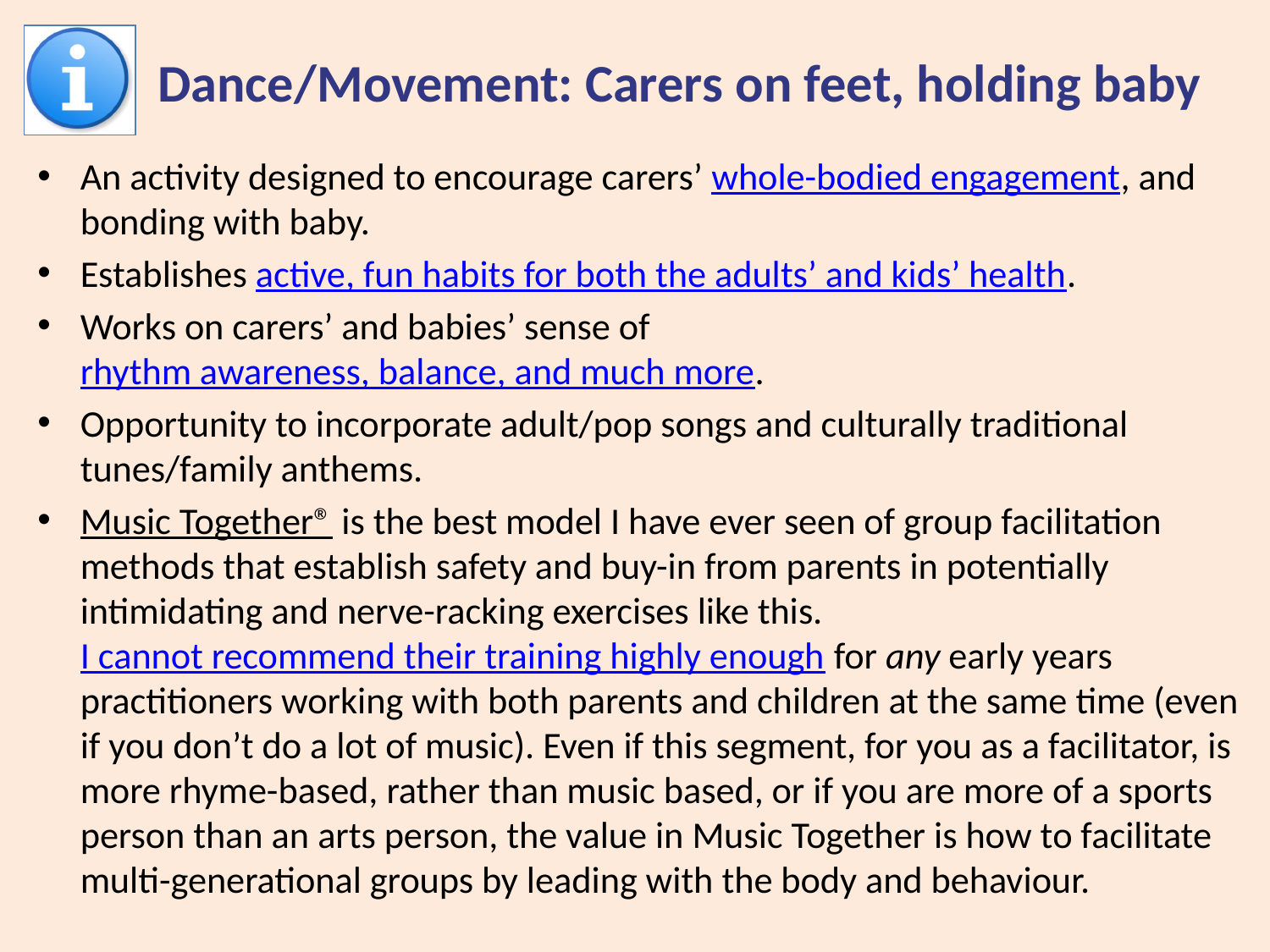

# Dance/Movement: Carers on feet, holding baby
An activity designed to encourage carers’ whole-bodied engagement, and bonding with baby.
Establishes active, fun habits for both the adults’ and kids’ health.
Works on carers’ and babies’ sense of rhythm awareness, balance, and much more.
Opportunity to incorporate adult/pop songs and culturally traditional tunes/family anthems.
Music Together® is the best model I have ever seen of group facilitation methods that establish safety and buy-in from parents in potentially intimidating and nerve-racking exercises like this. I cannot recommend their training highly enough for any early years practitioners working with both parents and children at the same time (even if you don’t do a lot of music). Even if this segment, for you as a facilitator, is more rhyme-based, rather than music based, or if you are more of a sports person than an arts person, the value in Music Together is how to facilitate multi-generational groups by leading with the body and behaviour.